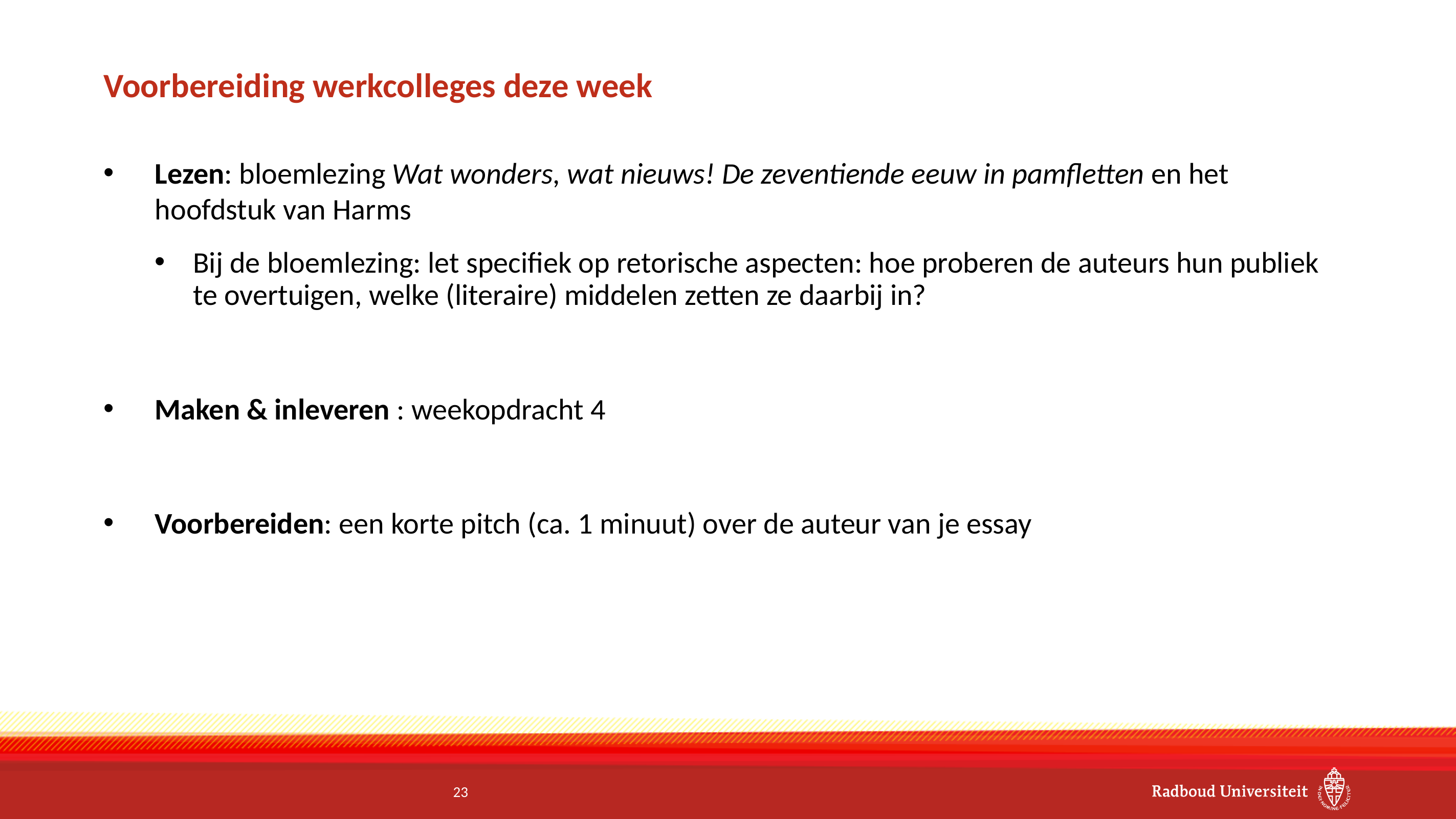

# Voorbereiding werkcolleges deze week
Lezen: bloemlezing Wat wonders, wat nieuws! De zeventiende eeuw in pamfletten en het hoofdstuk van Harms
Bij de bloemlezing: let specifiek op retorische aspecten: hoe proberen de auteurs hun publiek te overtuigen, welke (literaire) middelen zetten ze daarbij in?

Maken & inleveren : weekopdracht 4

Voorbereiden: een korte pitch (ca. 1 minuut) over de auteur van je essay
23